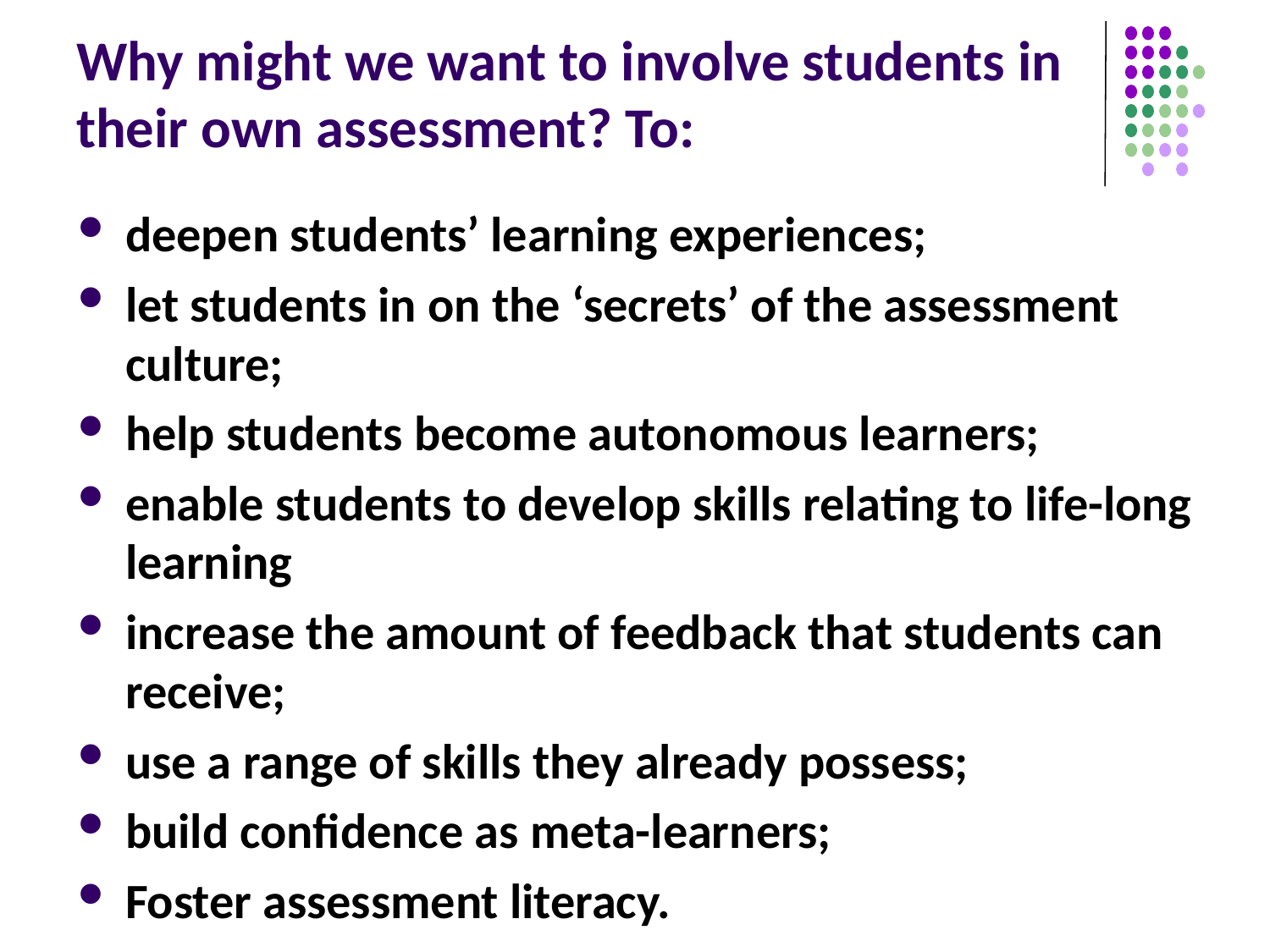

# Why might we want to involve students in their own assessment? To:
deepen students’ learning experiences;
let students in on the ‘secrets’ of the assessment culture;
help students become autonomous learners;
enable students to develop skills relating to life-long learning
increase the amount of feedback that students can receive;
use a range of skills they already possess;
build confidence as meta-learners;
Foster assessment literacy.